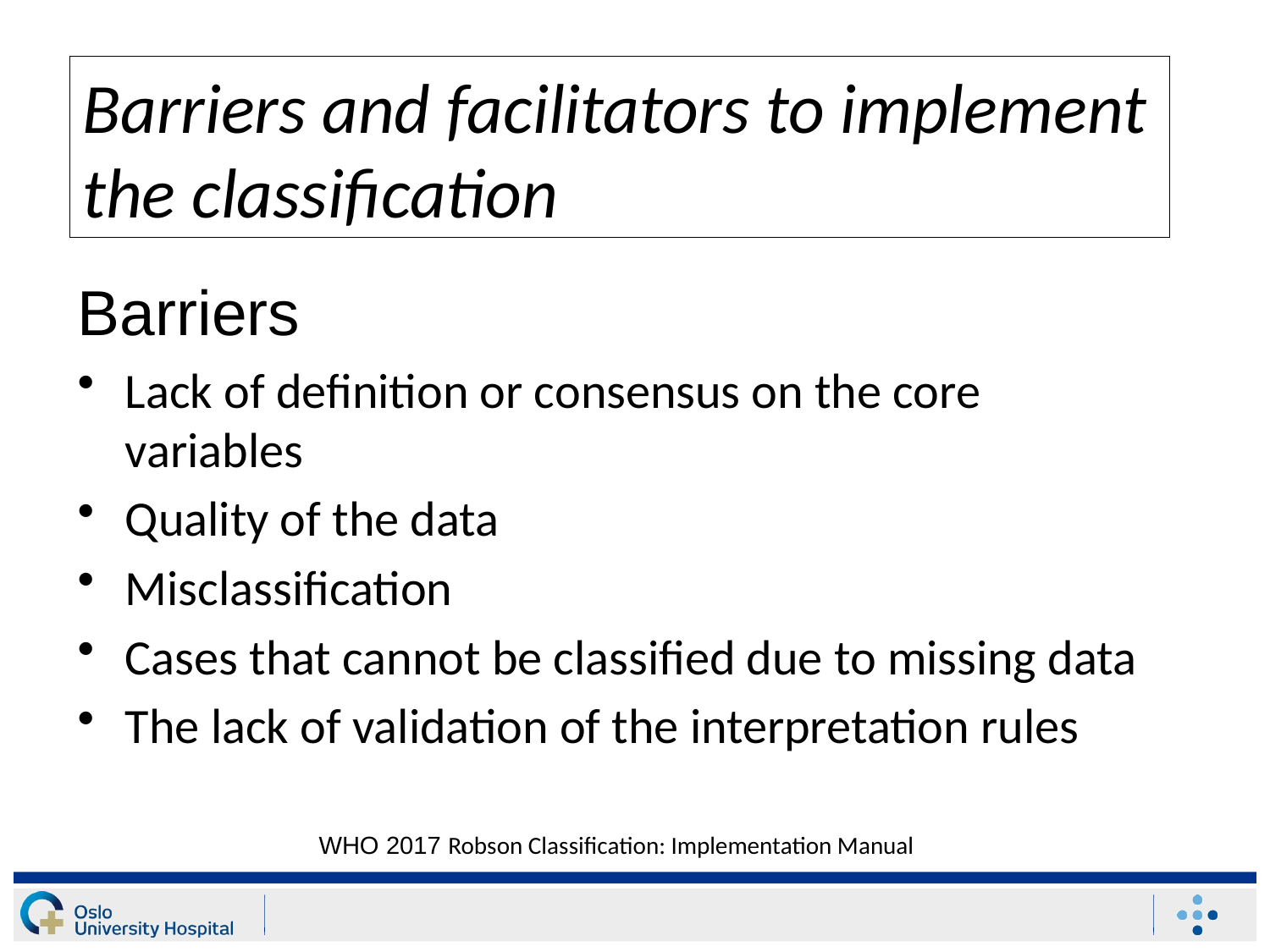

#
Barriers and facilitators to implement the classification
Barriers
Lack of definition or consensus on the core variables
Quality of the data
Misclassification
Cases that cannot be classified due to missing data
The lack of validation of the interpretation rules
WHO 2017 Robson Classification: Implementation Manual